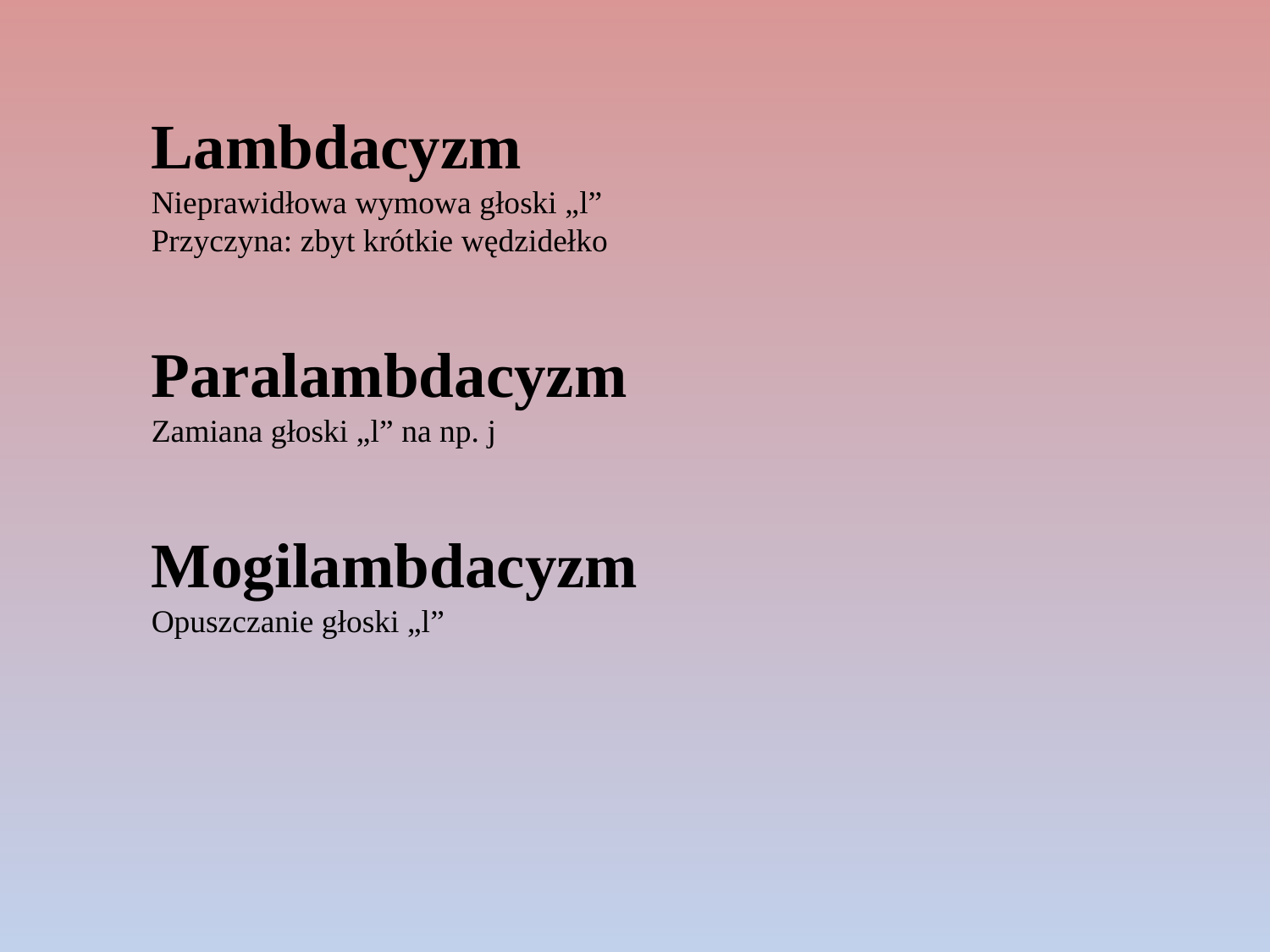

Lambdacyzm
Nieprawidłowa wymowa głoski „l”
Przyczyna: zbyt krótkie wędzidełko

Paralambdacyzm
Zamiana głoski „l” na np. j

Mogilambdacyzm
Opuszczanie głoski „l”